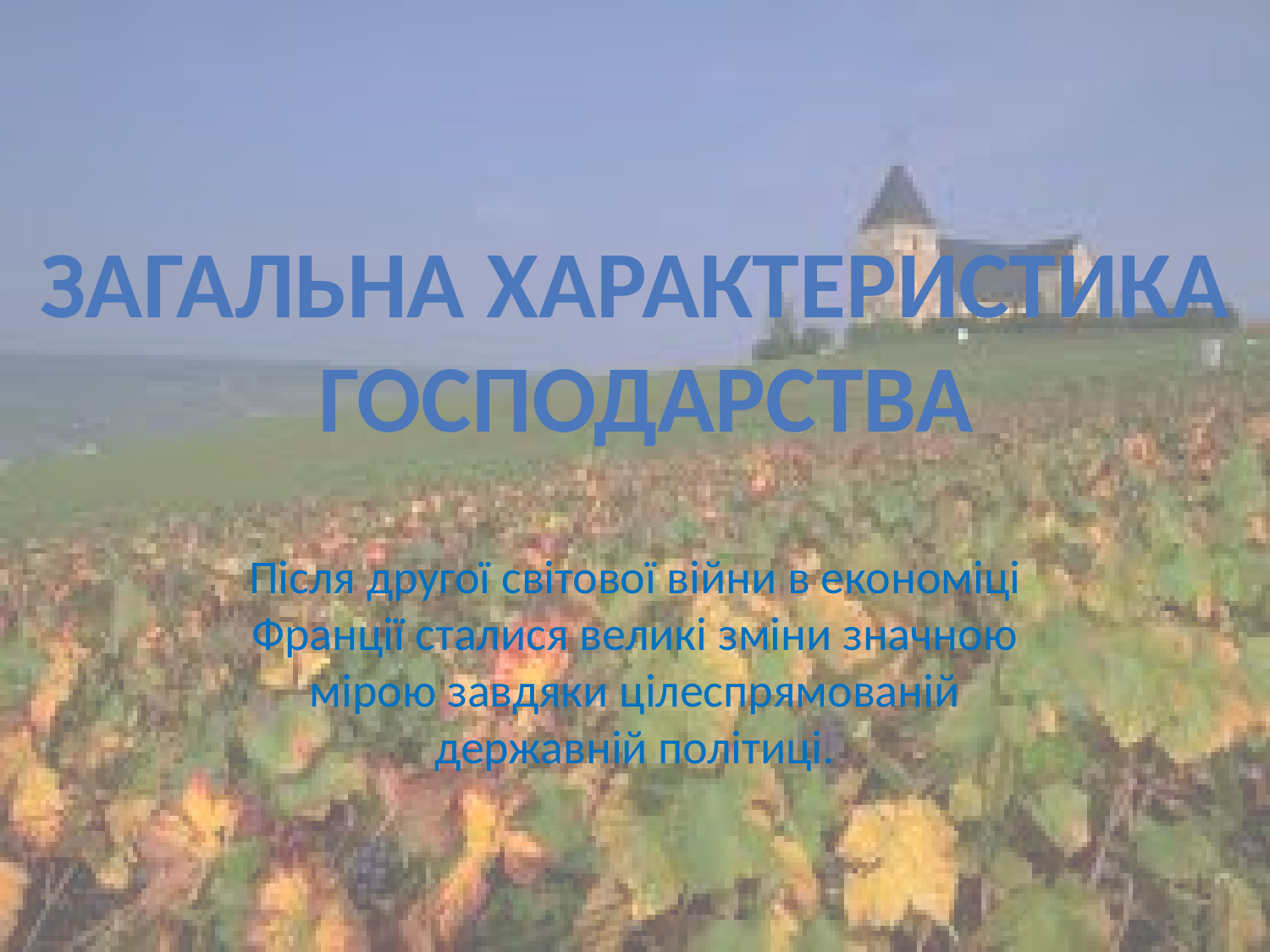

Загальна характеристика
господарства
Після другої світової війни в економіці Франції сталися великі зміни значною мірою завдяки цілеспрямованій державній політиці.